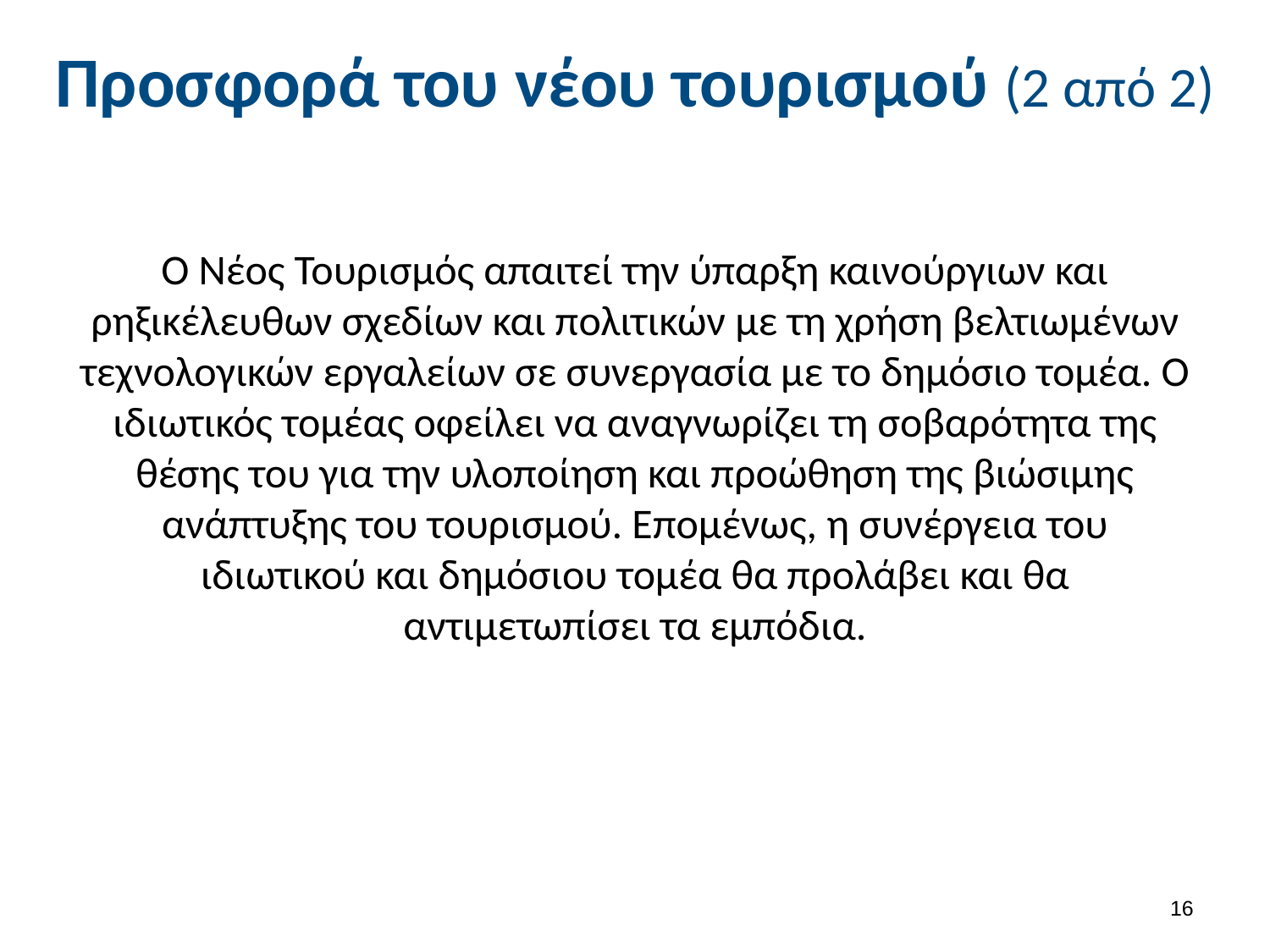

# Προσφορά του νέου τουρισμού (2 από 2)
Ο Νέος Τουρισμός απαιτεί την ύπαρξη καινούργιων και ρηξικέλευθων σχεδίων και πολιτικών με τη χρήση βελτιωμένων τεχνολογικών εργαλείων σε συνεργασία με το δημόσιο τομέα. Ο ιδιωτικός τομέας οφείλει να αναγνωρίζει τη σοβαρότητα της θέσης του για την υλοποίηση και προώθηση της βιώσιμης ανάπτυξης του τουρισμού. Επομένως, η συνέργεια του ιδιωτικού και δημόσιου τομέα θα προλάβει και θα αντιμετωπίσει τα εμπόδια.

16